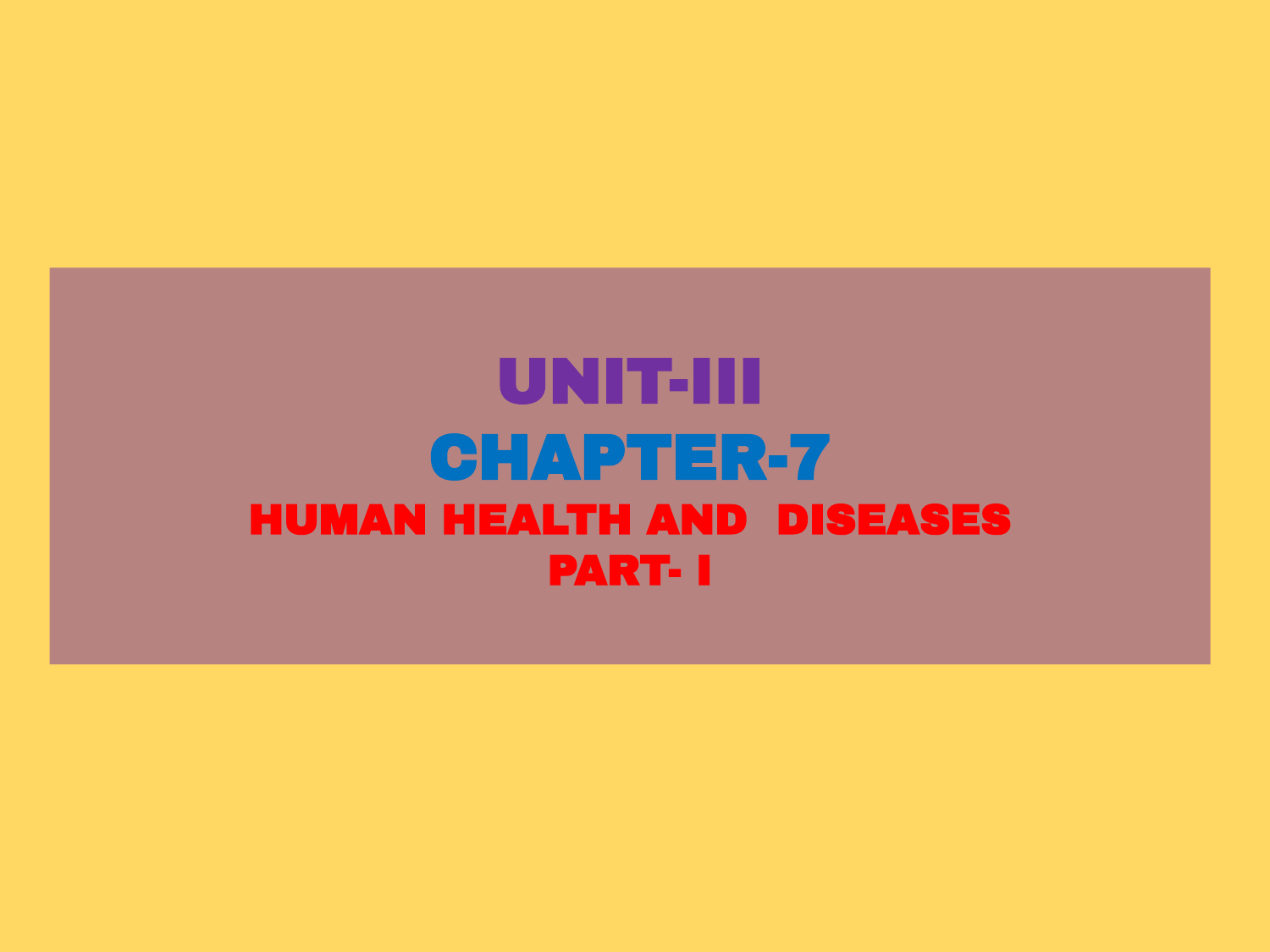

# UNIT-III CHAPTER-7 HUMAN HEALTH AND  DISEASES PART- I